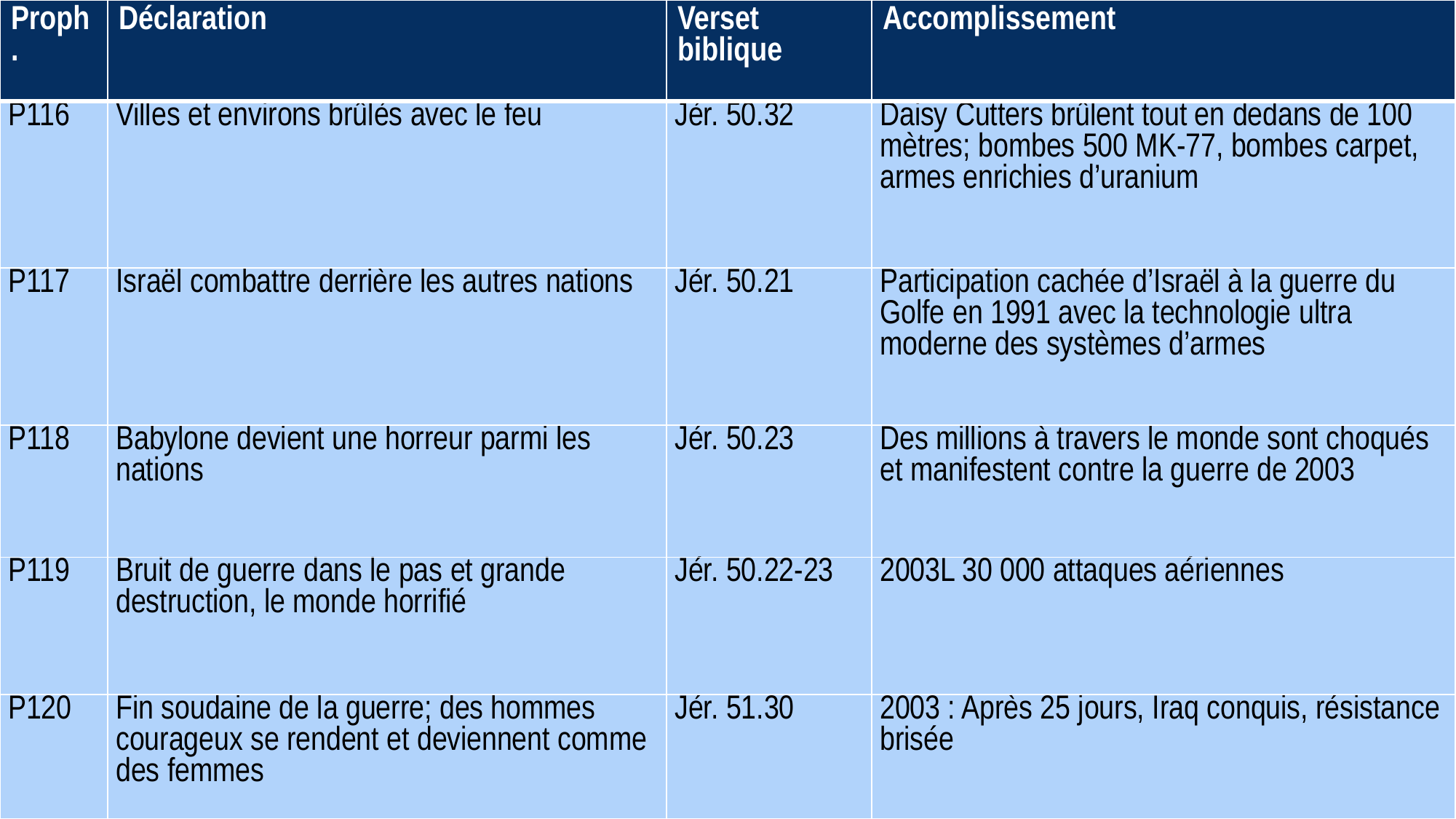

| Proph. | Déclaration | Verset biblique | Accomplissement |
| --- | --- | --- | --- |
| P116 | Villes et environs brûlés avec le feu | Jér. 50.32 | Daisy Cutters brûlent tout en dedans de 100 mètres; bombes 500 MK-77, bombes carpet, armes enrichies d’uranium |
| P117 | Israël combattre derrière les autres nations | Jér. 50.21 | Participation cachée d’Israël à la guerre du Golfe en 1991 avec la technologie ultra moderne des systèmes d’armes |
| P118 | Babylone devient une horreur parmi les nations | Jér. 50.23 | Des millions à travers le monde sont choqués et manifestent contre la guerre de 2003 |
| P119 | Bruit de guerre dans le pas et grande destruction, le monde horrifié | Jér. 50.22-23 | 2003L 30 000 attaques aériennes |
| P120 | Fin soudaine de la guerre; des hommes courageux se rendent et deviennent comme des femmes | Jér. 51.30 | 2003 : Après 25 jours, Iraq conquis, résistance brisée |